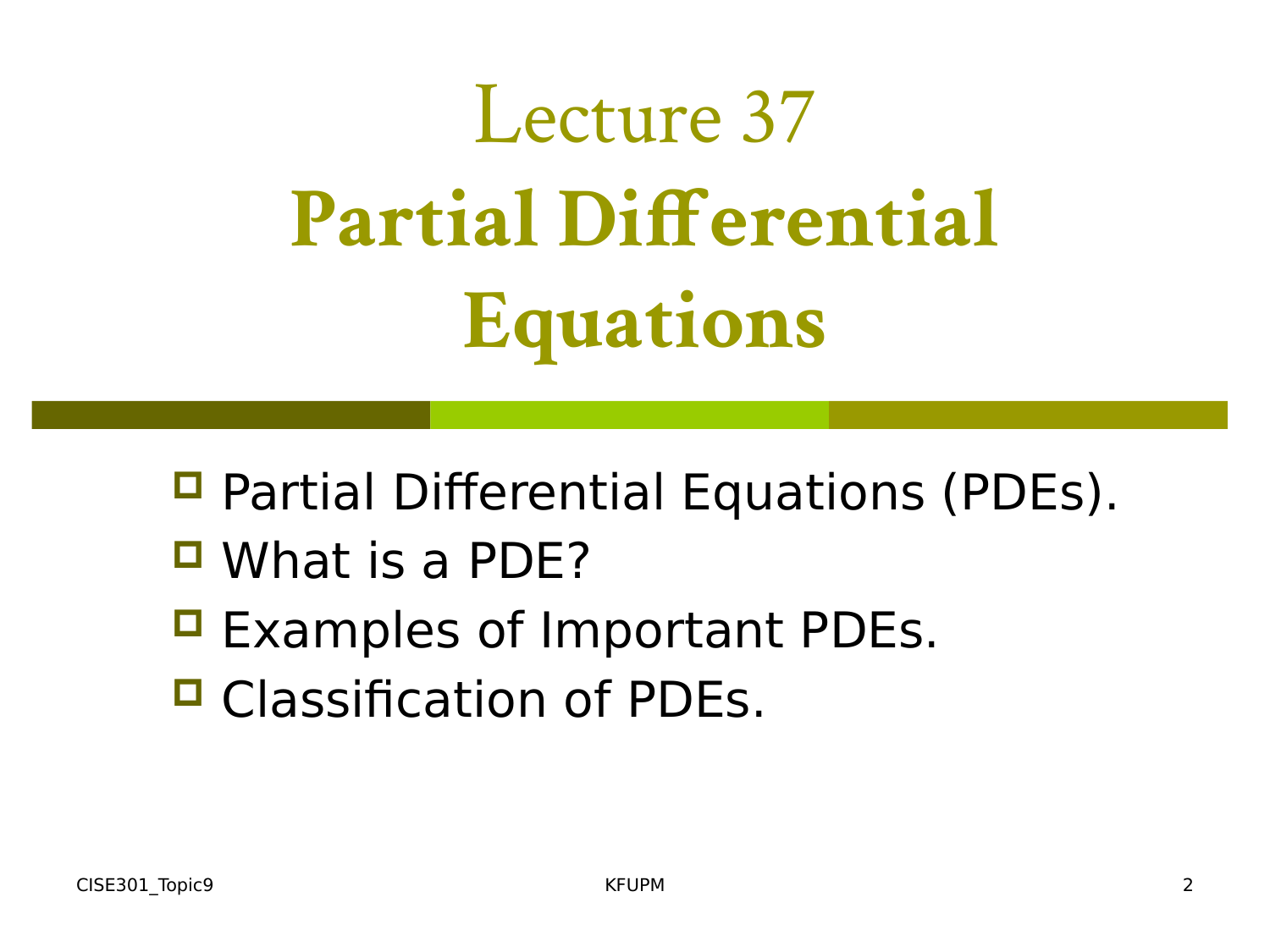

# Lecture 37 Partial Differential Equations
 Partial Differential Equations (PDEs).
 What is a PDE?
 Examples of Important PDEs.
 Classification of PDEs.
CISE301_Topic9
KFUPM
2